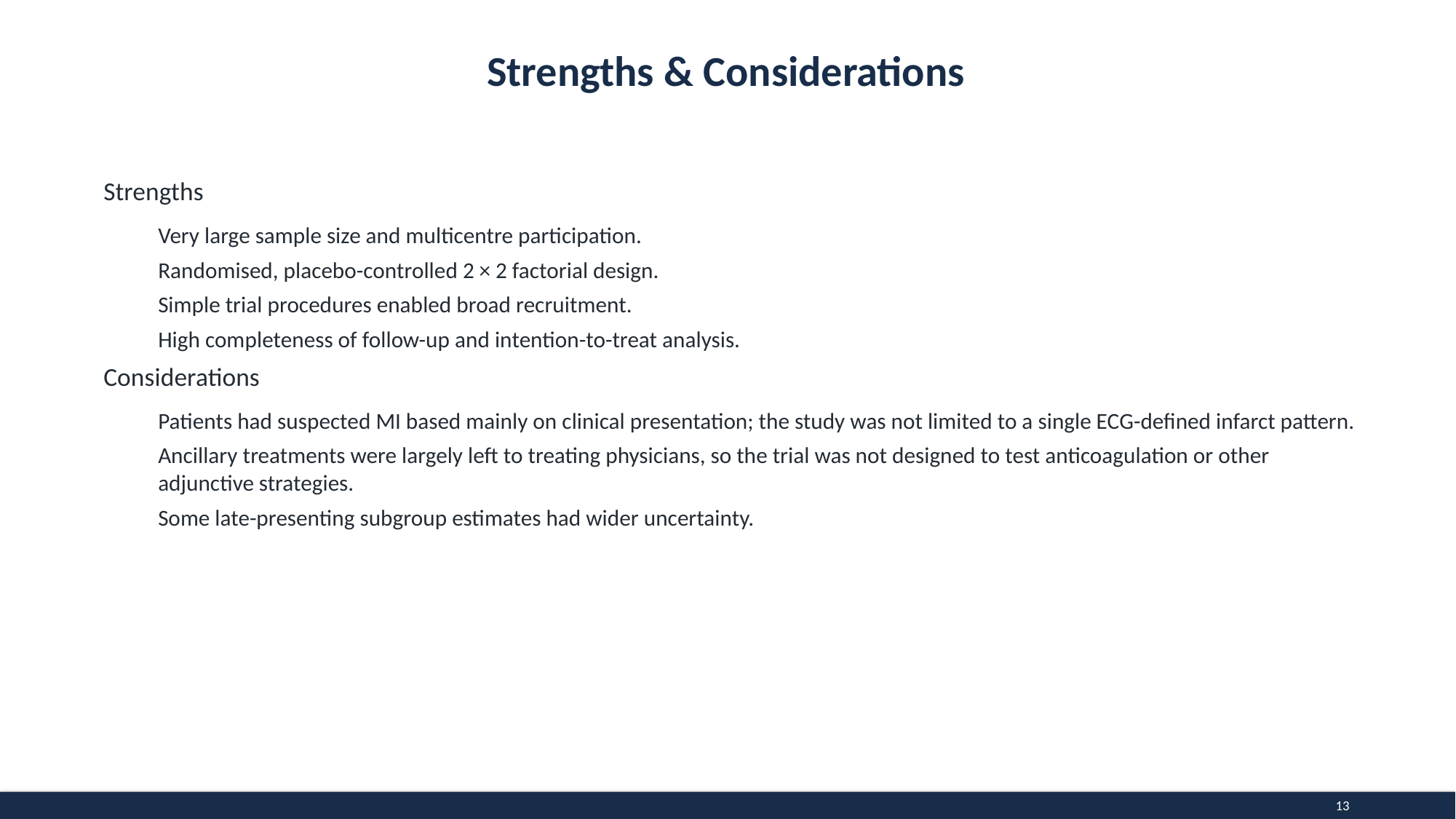

Strengths & Considerations
Strengths
Very large sample size and multicentre participation.
Randomised, placebo-controlled 2 × 2 factorial design.
Simple trial procedures enabled broad recruitment.
High completeness of follow-up and intention-to-treat analysis.
Considerations
Patients had suspected MI based mainly on clinical presentation; the study was not limited to a single ECG-defined infarct pattern.
Ancillary treatments were largely left to treating physicians, so the trial was not designed to test anticoagulation or other adjunctive strategies.
Some late-presenting subgroup estimates had wider uncertainty.

13